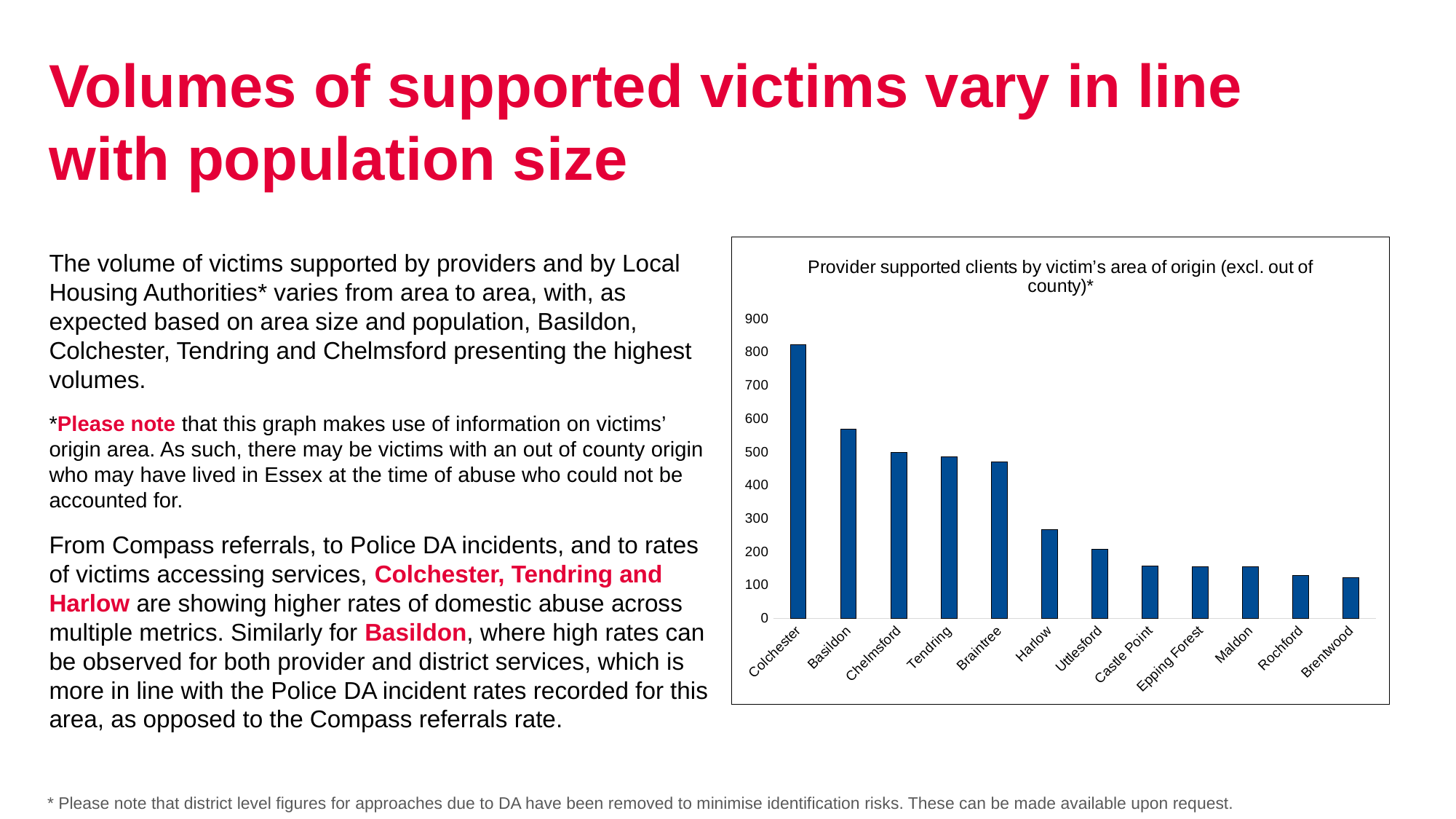

Volumes of supported victims vary in line with population size

### Chart: Provider supported clients by victim’s area of origin (excl. out of county)*

| Category | Volume |
|---|---|
| Colchester | 821.0 |
| Basildon | 569.0 |
| Chelmsford | 498.0 |
| Tendring | 486.0 |
| Braintree | 470.0 |
| Harlow | 266.0 |
| Uttlesford | 207.0 |
| Castle Point | 156.0 |
| Epping Forest | 155.0 |
| Maldon | 155.0 |
| Rochford | 129.0 |
| Brentwood | 123.0 |
The volume of victims supported by providers and by Local Housing Authorities* varies from area to area, with, as expected based on area size and population, Basildon, Colchester, Tendring and Chelmsford presenting the highest volumes.
*Please note that this graph makes use of information on victims’ origin area. As such, there may be victims with an out of county origin who may have lived in Essex at the time of abuse who could not be accounted for.
From Compass referrals, to Police DA incidents, and to rates of victims accessing services, Colchester, Tendring and Harlow are showing higher rates of domestic abuse across multiple metrics. Similarly for Basildon, where high rates can be observed for both provider and district services, which is more in line with the Police DA incident rates recorded for this area, as opposed to the Compass referrals rate.

* Please note that district level figures for approaches due to DA have been removed to minimise identification risks. These can be made available upon request.